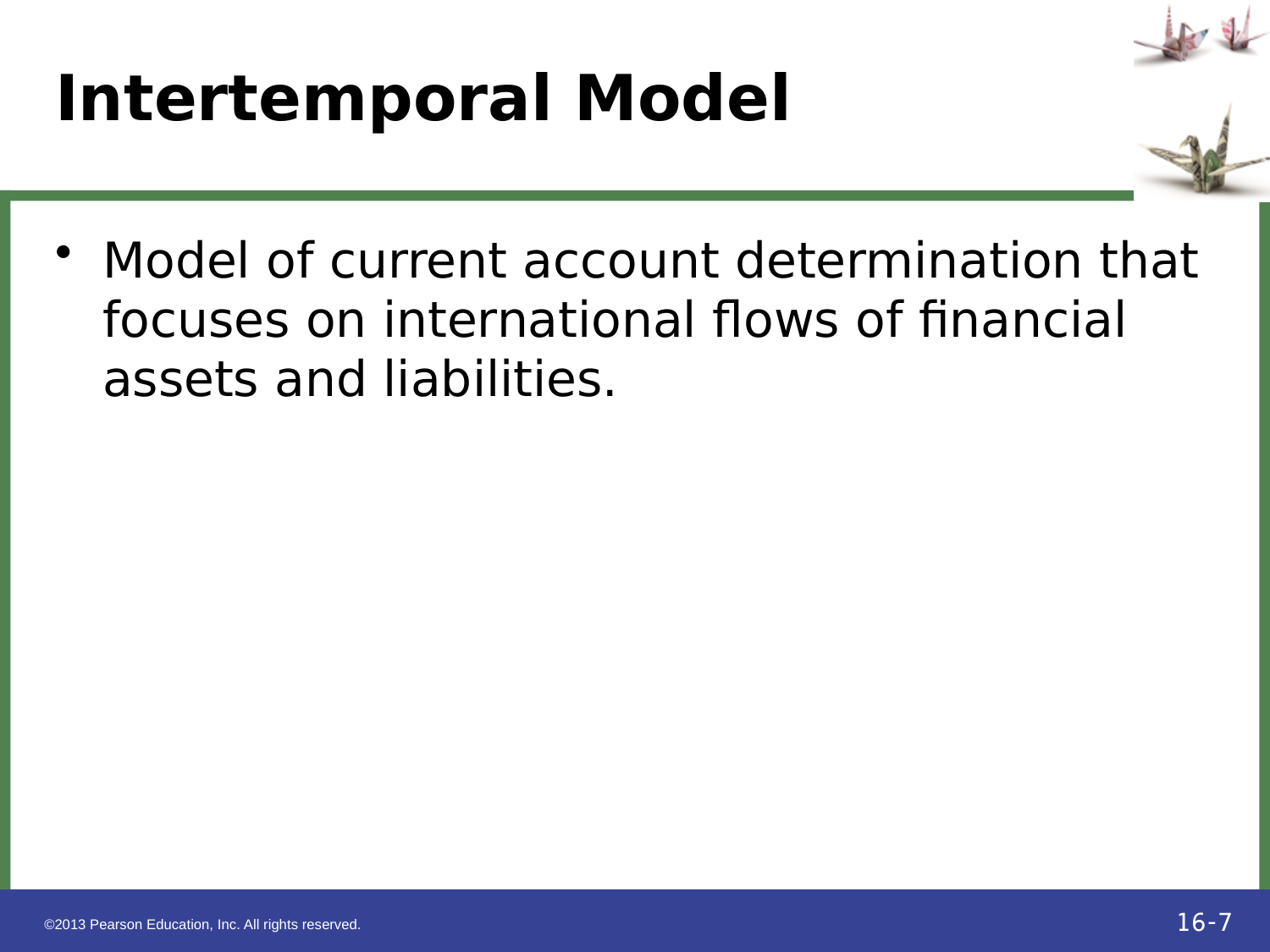

# Intertemporal Model
Model of current account determination that focuses on international flows of financial assets and liabilities.